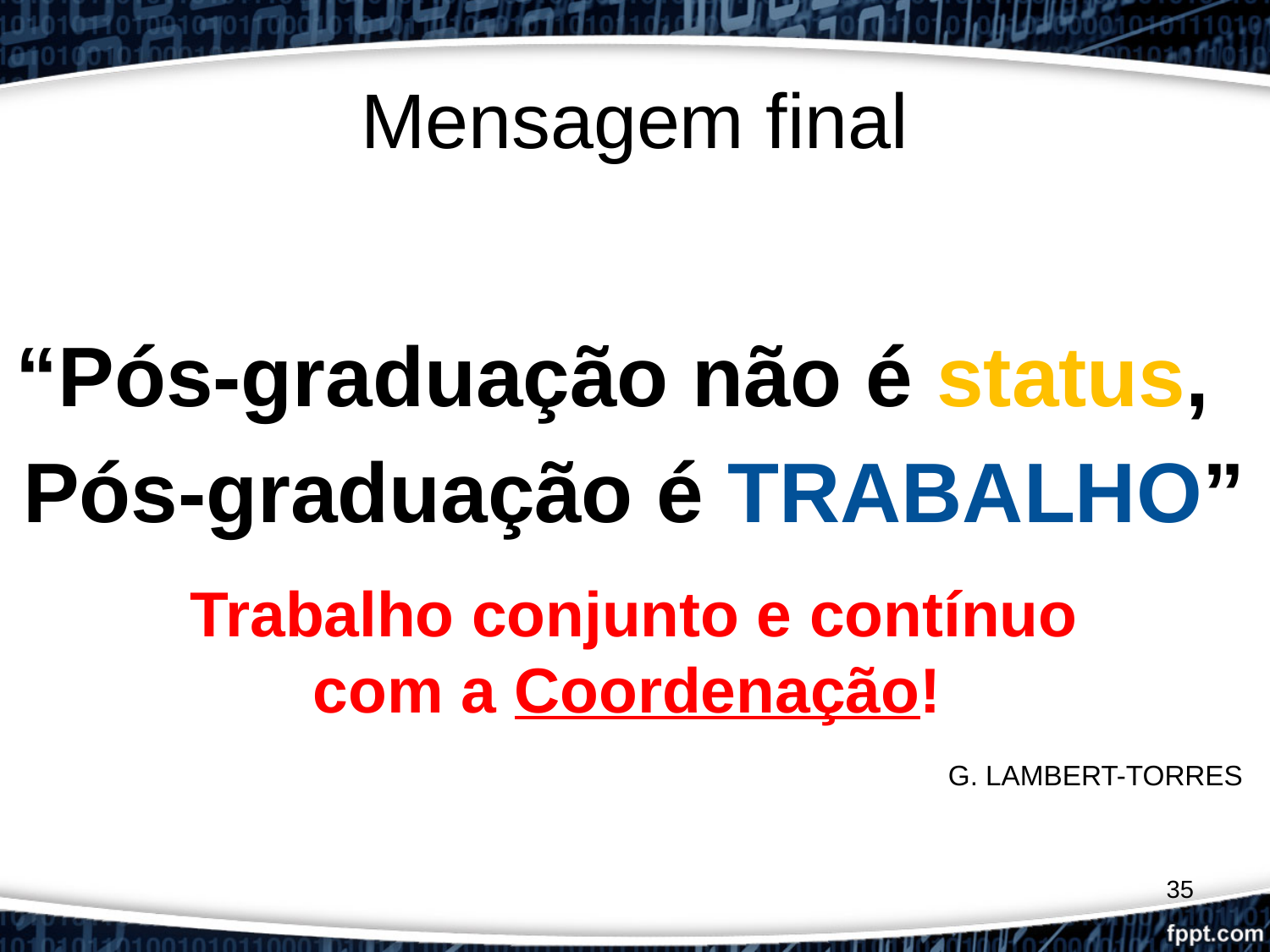

Mensagem final
“Pós-graduação não é status,
Pós-graduação é TRABALHO”
Trabalho conjunto e contínuo
com a Coordenação!
G. LAMBERT-TORRES

35